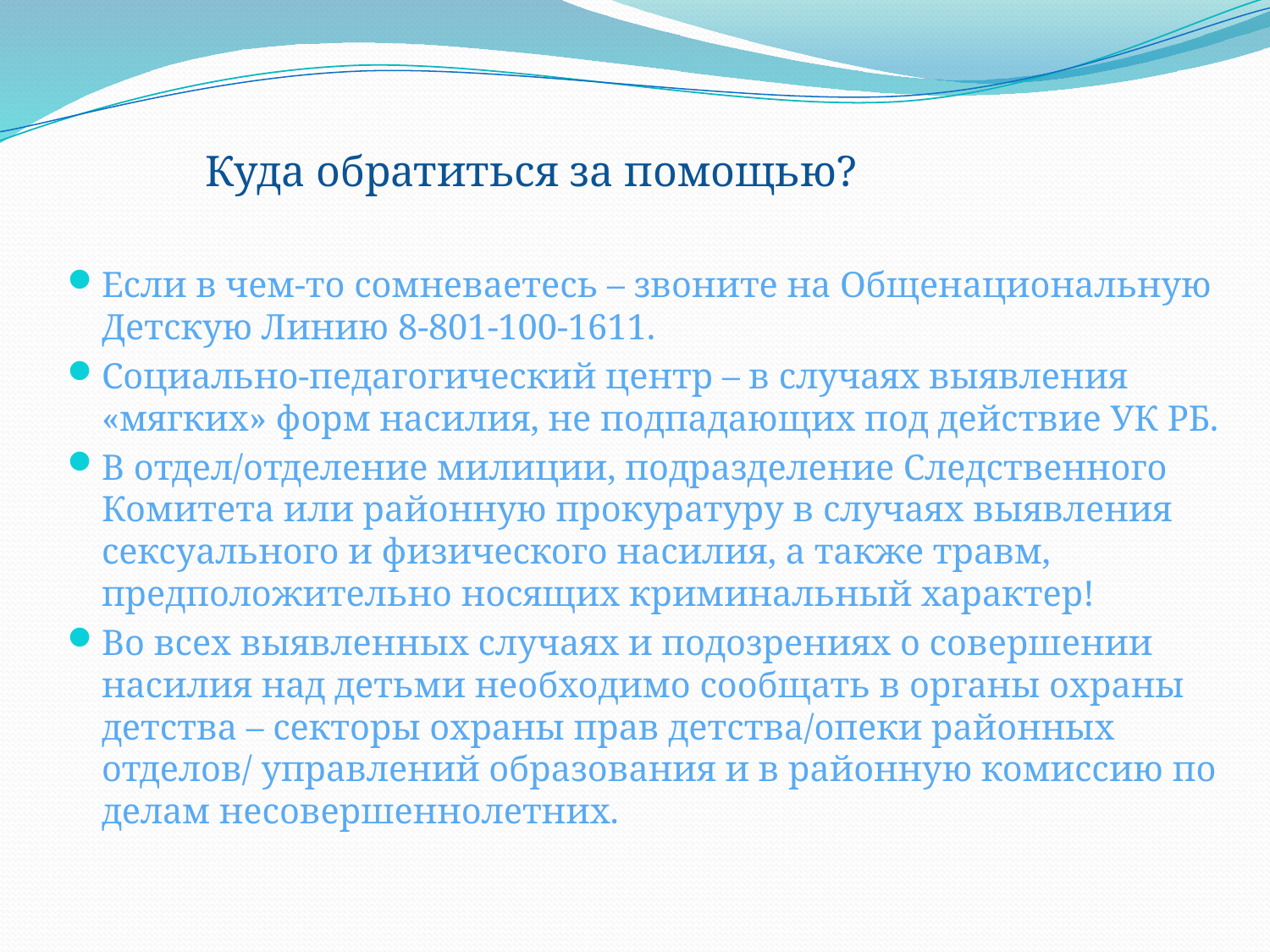

# Куда обратиться за помощью?
Если в чем-то сомневаетесь – звоните на Общенациональную Детскую Линию 8-801-100-1611.
Социально-педагогический центр – в случаях выявления «мягких» форм насилия, не подпадающих под действие УК РБ.
В отдел/отделение милиции, подразделение Следственного Комитета или районную прокуратуру в случаях выявления сексуального и физического насилия, а также травм, предположительно носящих криминальный характер!
Во всех выявленных случаях и подозрениях о совершении насилия над детьми необходимо сообщать в органы охраны детства – секторы охраны прав детства/опеки районных отделов/ управлений образования и в районную комиссию по делам несовершеннолетних.